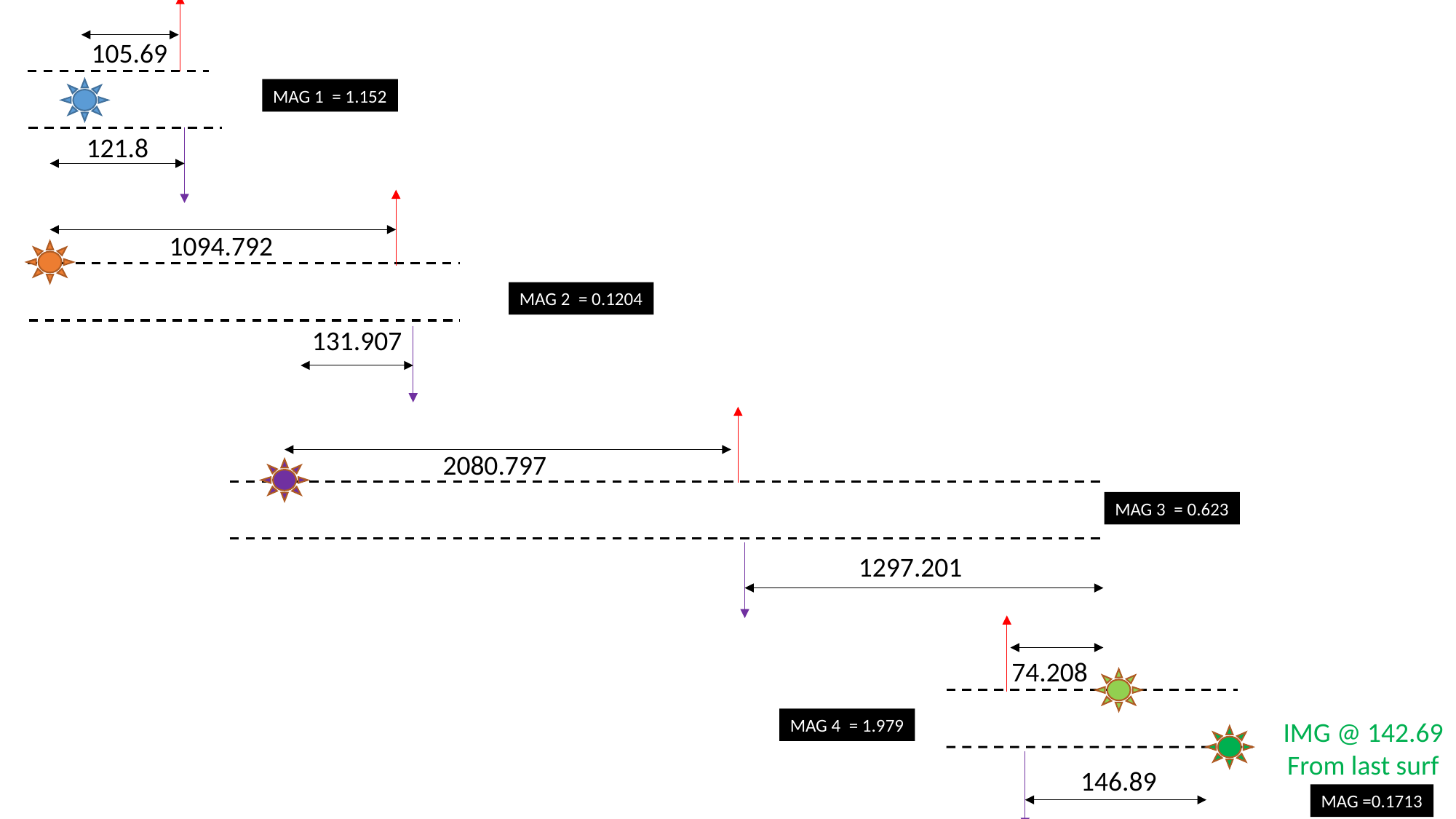

105.69

MAG 1  = 1.152
121.8
1094.792

MAG 2  = 0.1204
131.907
2080.797

MAG 3  = 0.623
1297.201
74.208

MAG 4  = 1.979
IMG @ 142.69
From last surf

146.89
MAG =0.1713